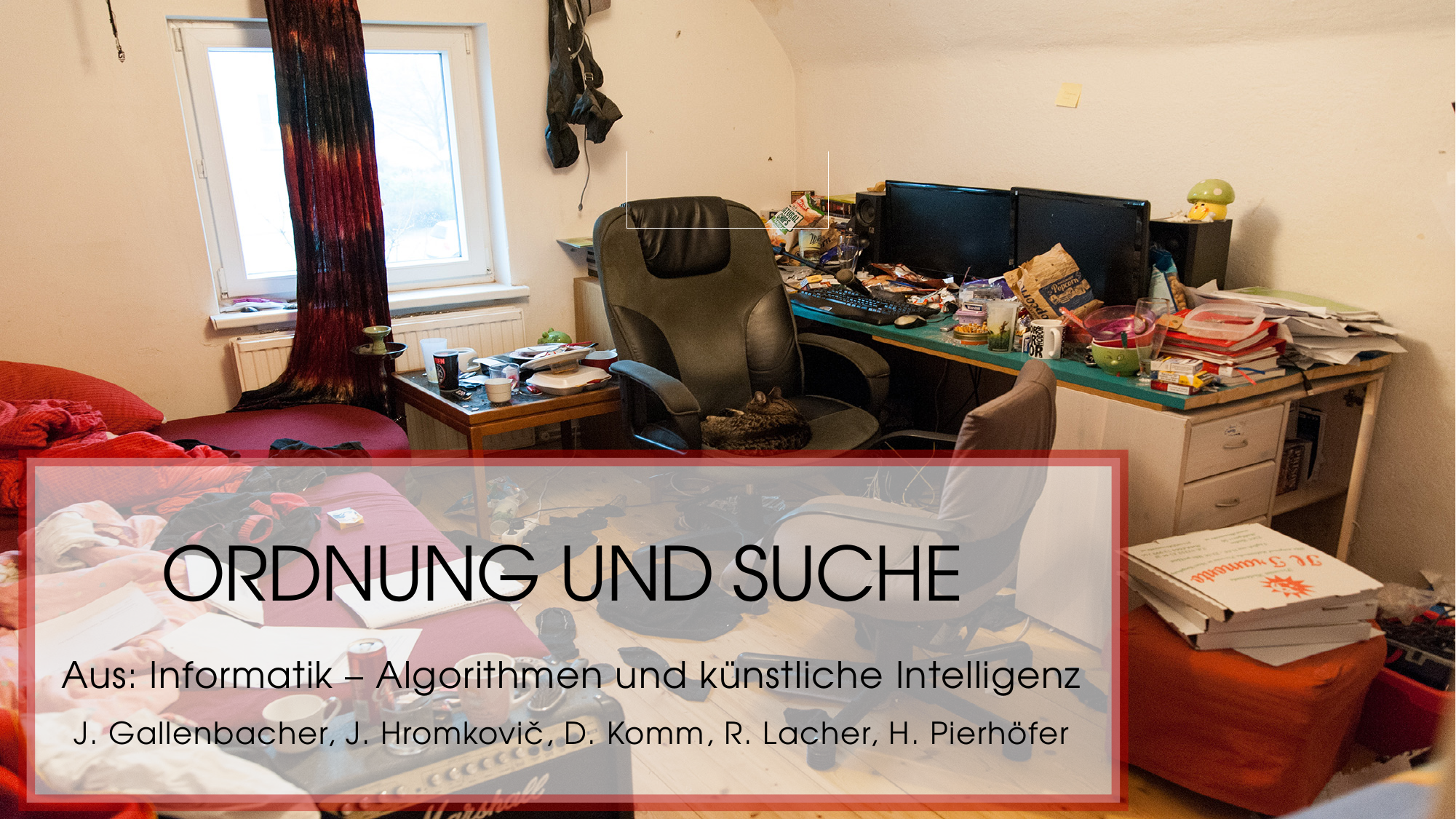

# Ordnung und suche
Aus: Informatik – Algorithmen und künstliche Intelligenz
J. Gallenbacher, J. Hromkovič, D. Komm, R. Lacher, H. Pierhöfer